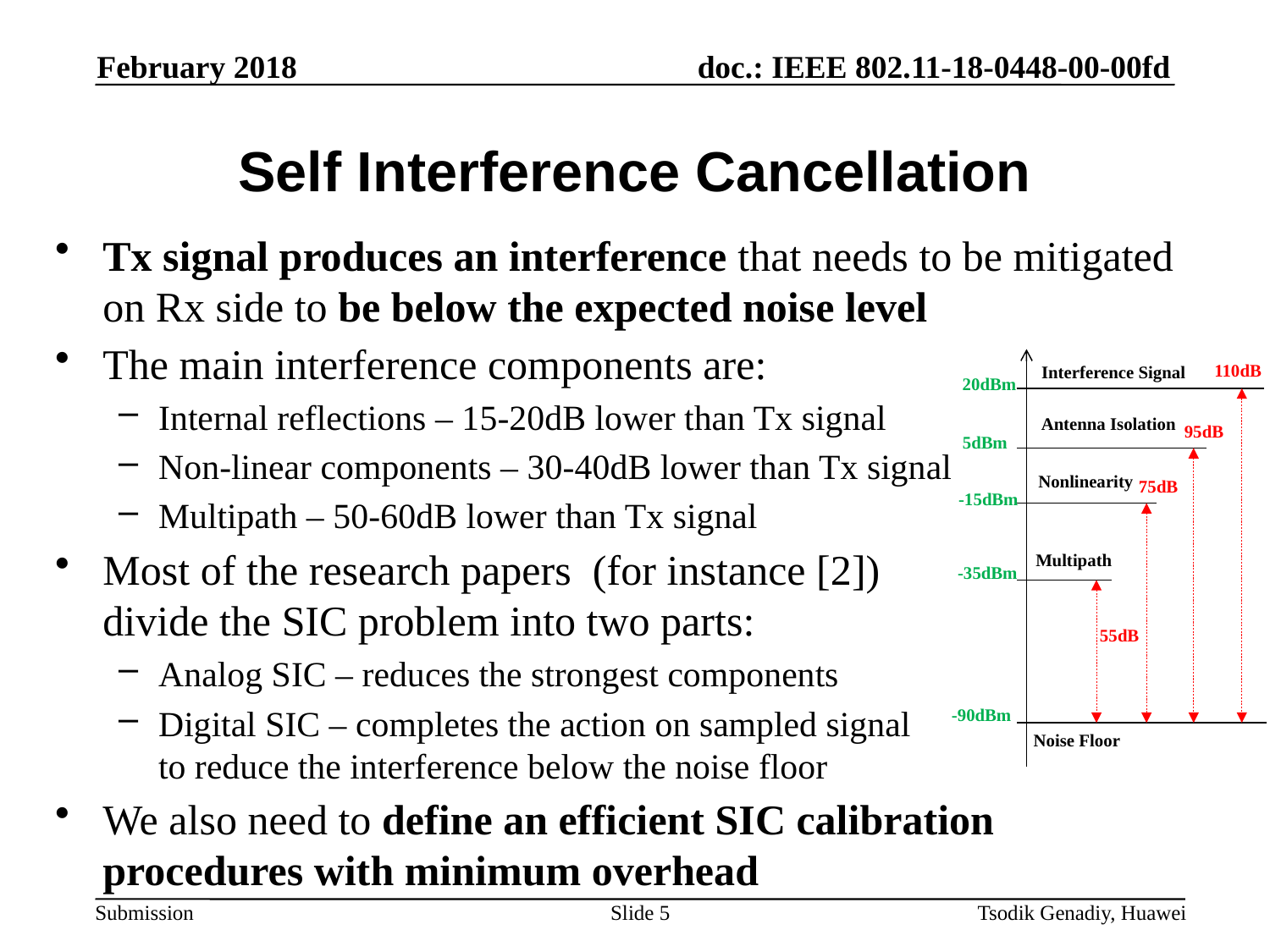

February 2018
# Self Interference Cancellation
Tx signal produces an interference that needs to be mitigated on Rx side to be below the expected noise level
The main interference components are:
Internal reflections – 15-20dB lower than Tx signal
Non-linear components – 30-40dB lower than Tx signal
Multipath – 50-60dB lower than Tx signal
Most of the research papers  (for instance [2])
divide the SIC problem into two parts:
Analog SIC – reduces the strongest components
Digital SIC – completes the action on sampled signal
to reduce the interference below the noise floor
We also need to define an efficient SIC calibration procedures with minimum overhead
110dB
Interference Signal
20dBm
Antenna Isolation
95dB
5dBm
Nonlinearity
75dB
-15dBm
Multipath
-35dBm
55dB
-90dBm
Noise Floor
Slide 5
Tsodik Genadiy, Huawei